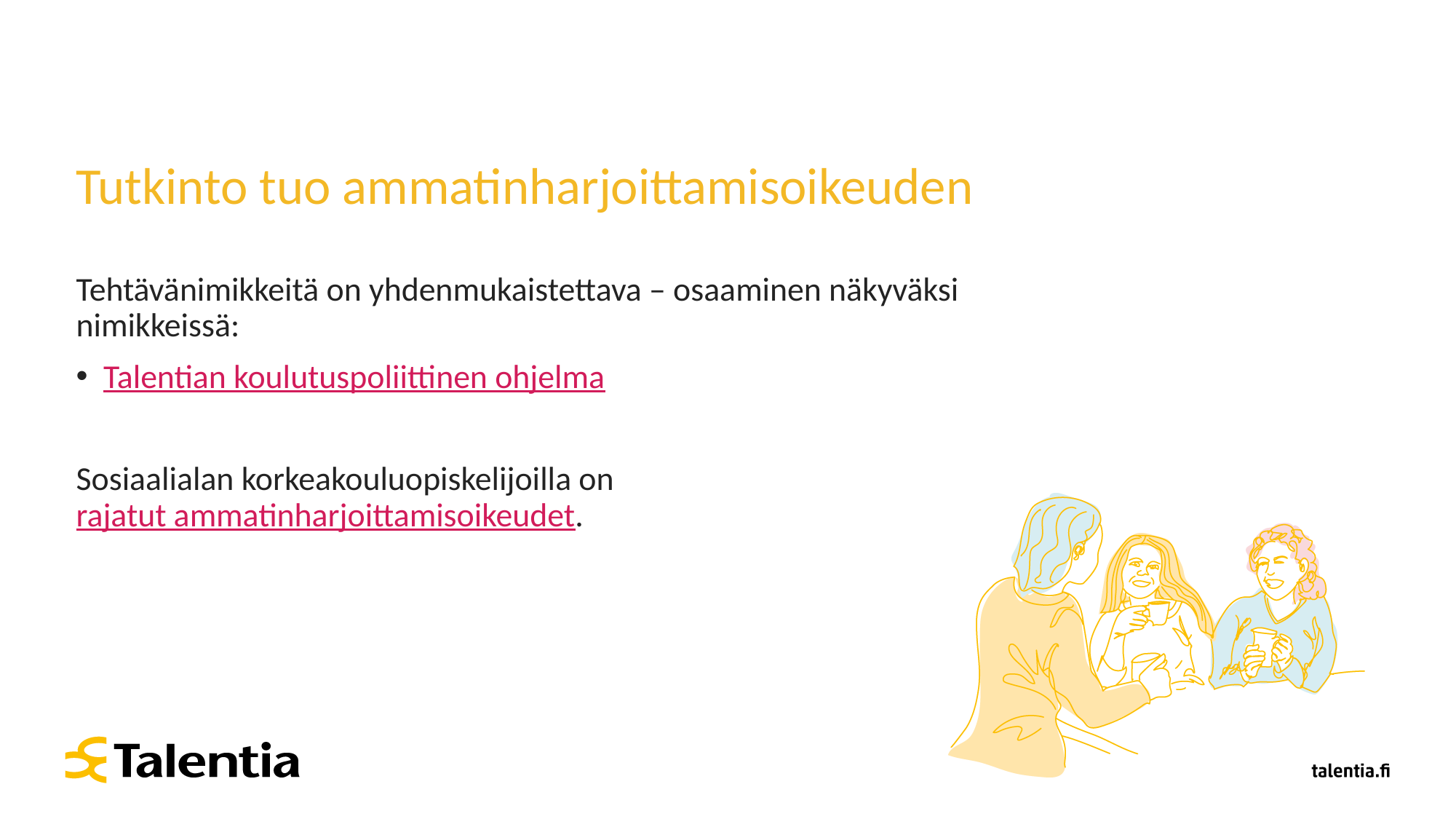

# Tutkinto tuo ammatinharjoittamisoikeuden
Tehtävänimikkeitä on yhdenmukaistettava – osaaminen näkyväksi nimikkeissä:
Talentian koulutuspoliittinen ohjelma

Sosiaalialan korkeakouluopiskelijoilla on rajatut ammatinharjoittamisoikeudet.